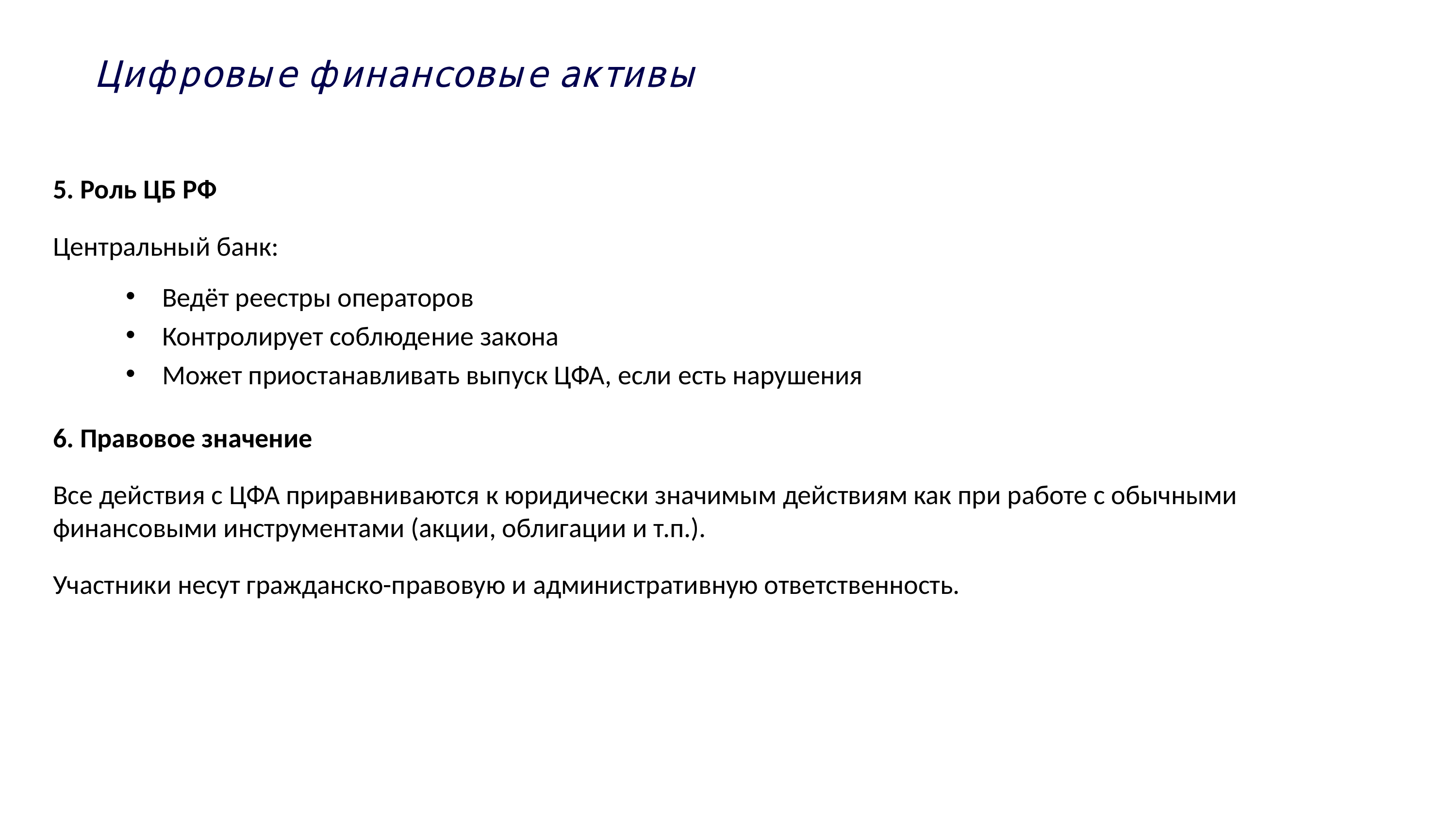

# Цифровые финансовые активы
5. Роль ЦБ РФ
Центральный банк:
Ведёт реестры операторов
Контролирует соблюдение закона
Может приостанавливать выпуск ЦФА, если есть нарушения
6. Правовое значение
Все действия с ЦФА приравниваются к юридически значимым действиям как при работе с обычными финансовыми инструментами (акции, облигации и т.п.).
Участники несут гражданско-правовую и административную ответственность.